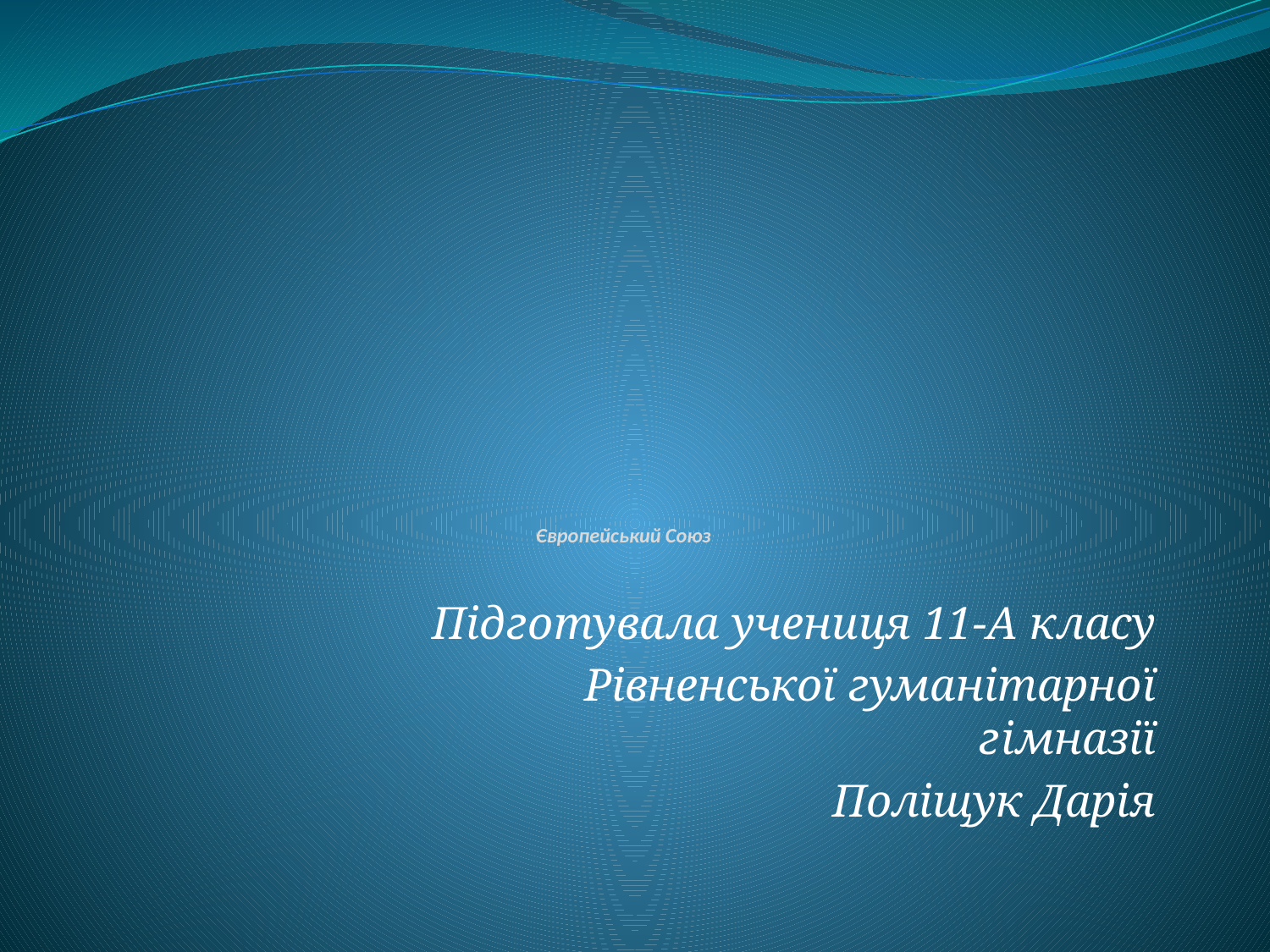

# Європейський Союз

Підготувала учениця 11-А класу
Рівненської гуманітарної гімназії
Поліщук Дарія